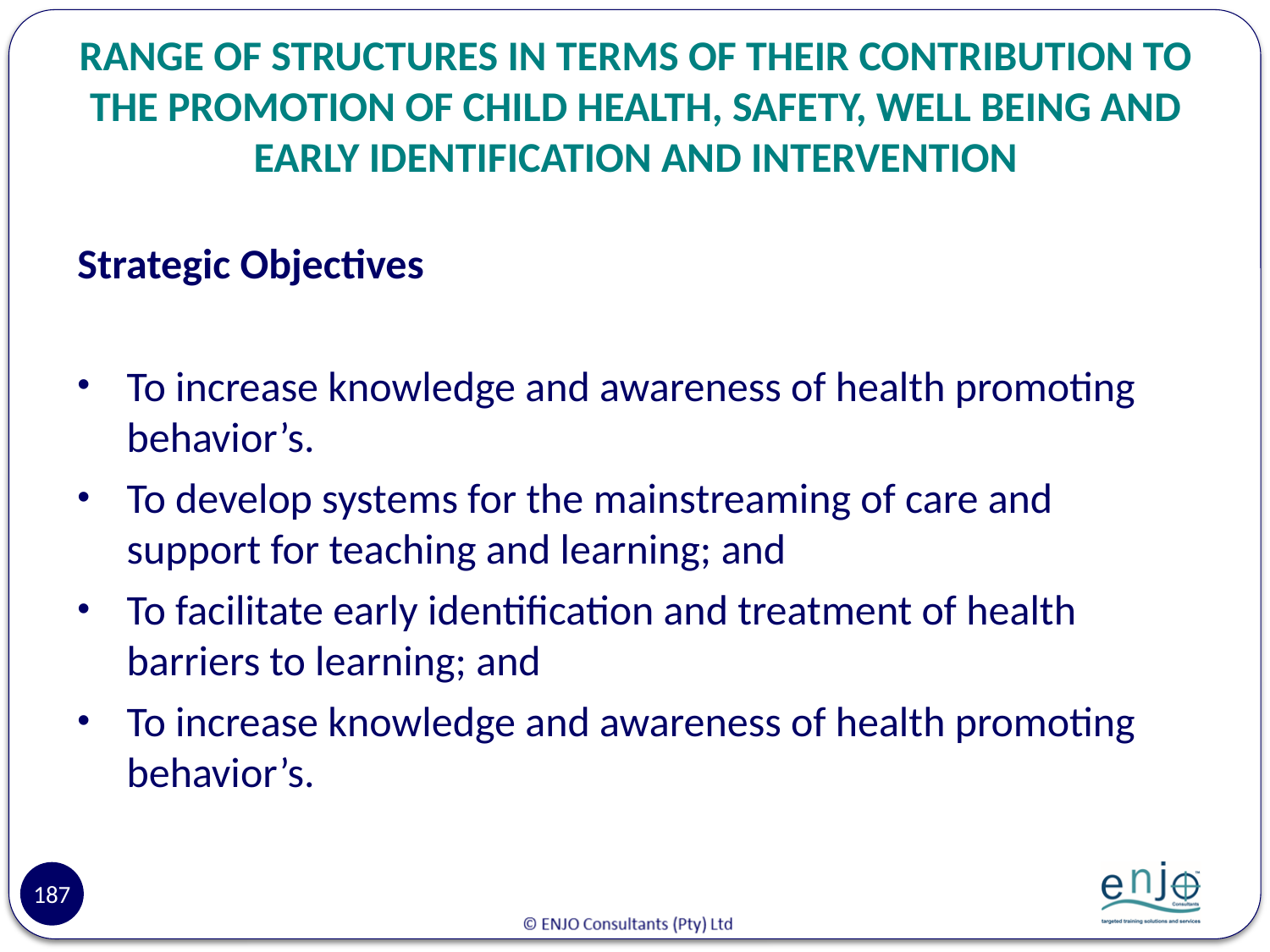

# RANGE OF STRUCTURES IN TERMS OF THEIR CONTRIBUTION TO THE PROMOTION OF CHILD HEALTH, SAFETY, WELL BEING AND EARLY IDENTIFICATION AND INTERVENTION
Strategic Objectives

To increase knowledge and awareness of health promoting behavior’s.
To develop systems for the mainstreaming of care and support for teaching and learning; and
To facilitate early identification and treatment of health barriers to learning; and
To increase knowledge and awareness of health promoting behavior’s.

187